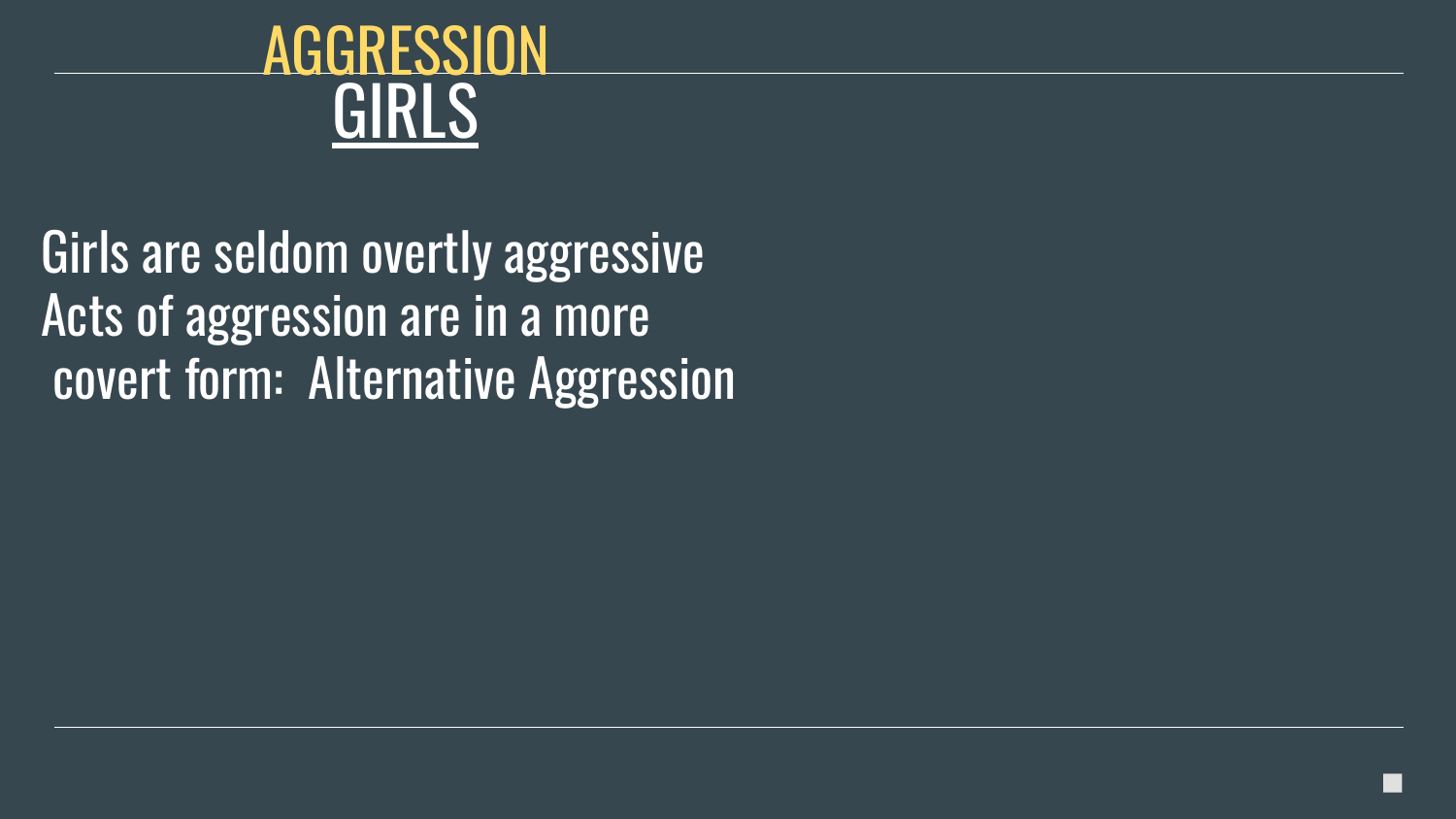

AGGRESSION
# GIRLS

Girls are seldom overtly aggressive
Acts of aggression are in a more
 covert form:  Alternative Aggression